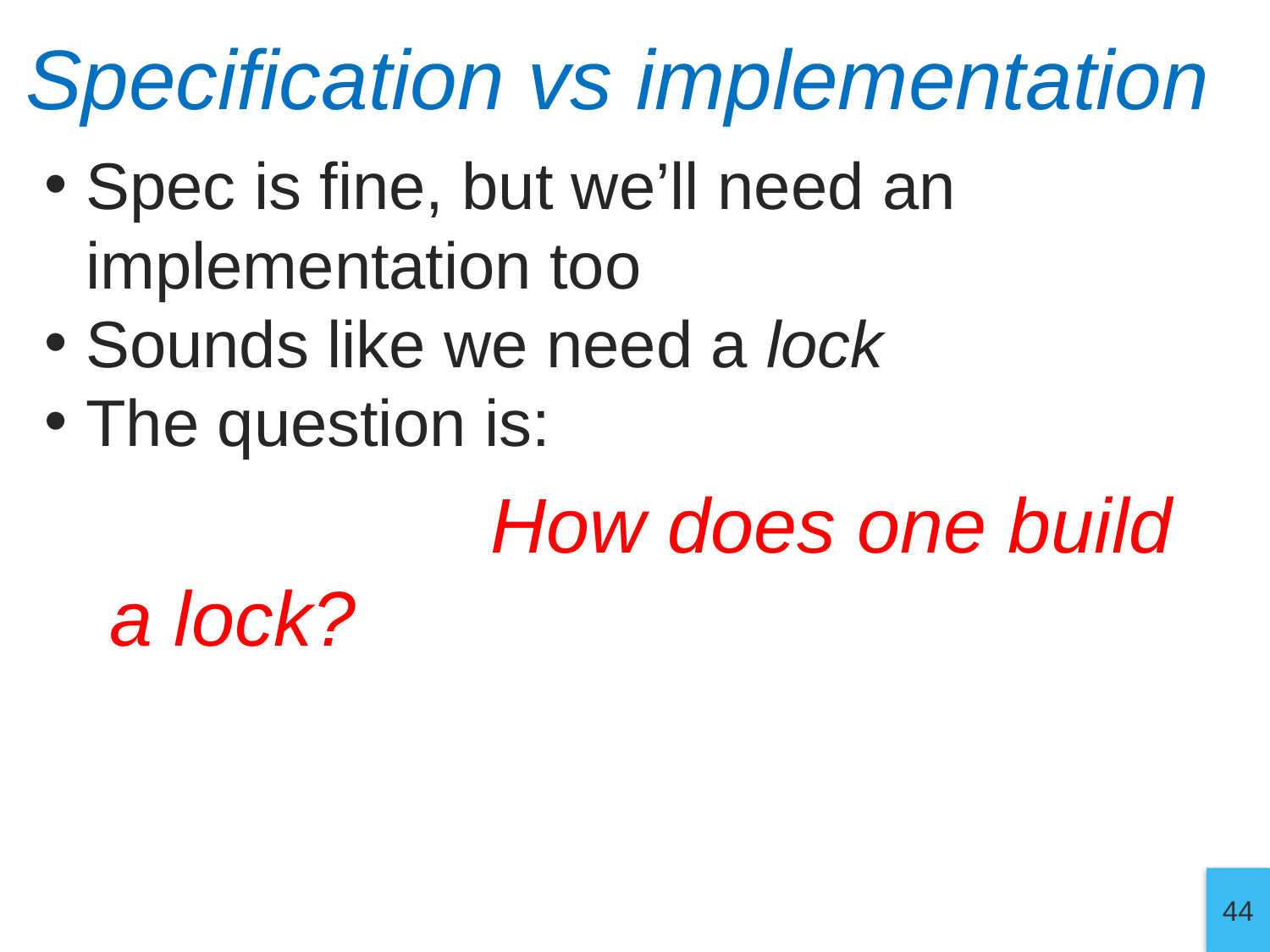

# Specification vs implementation
Spec is fine, but we’ll need an implementation too
Sounds like we need a lock
The question is:
			How does one build a lock?
44